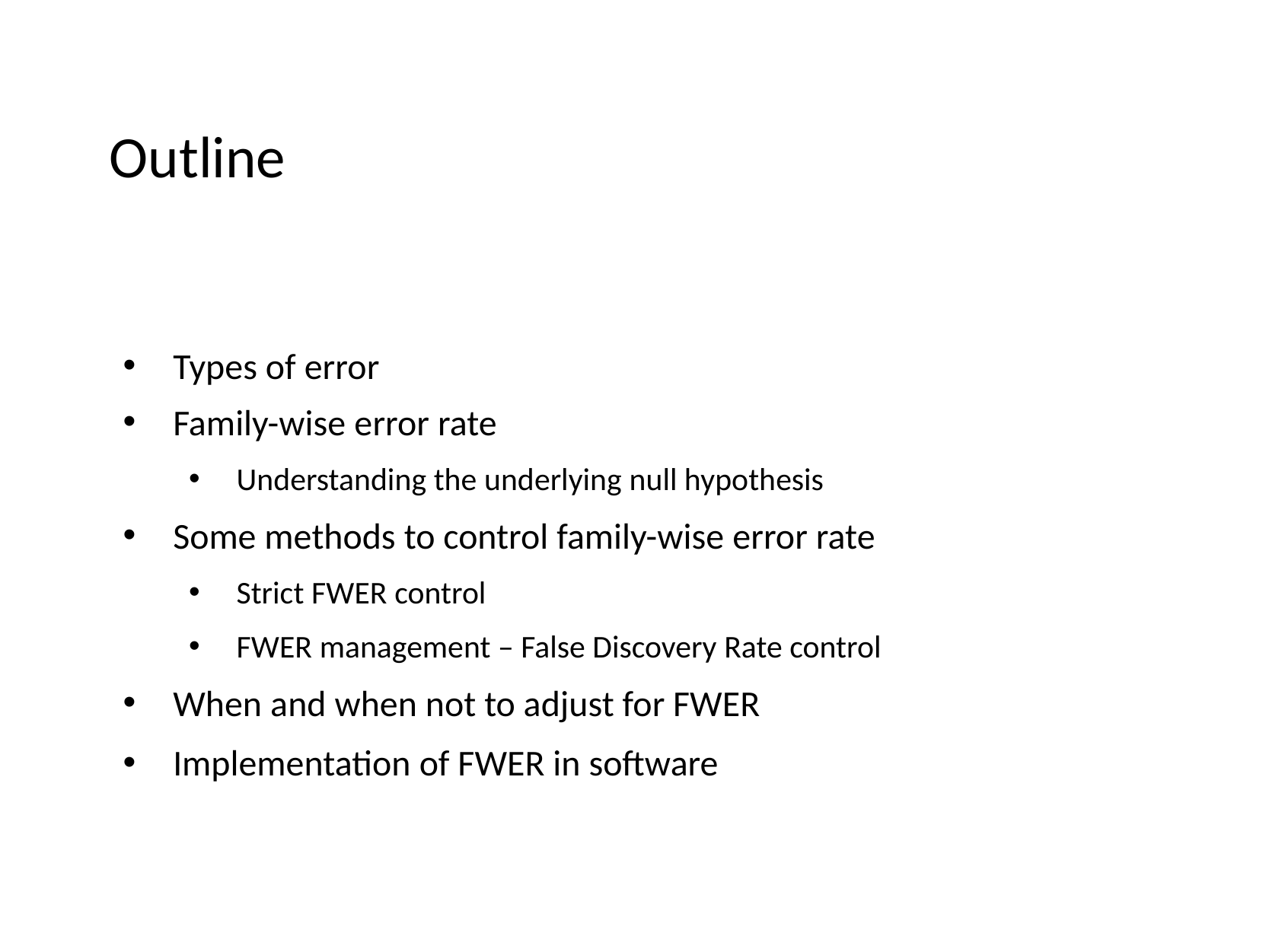

# Outline
Types of error
Family-wise error rate
Understanding the underlying null hypothesis
Some methods to control family-wise error rate
Strict FWER control
FWER management – False Discovery Rate control
When and when not to adjust for FWER
Implementation of FWER in software